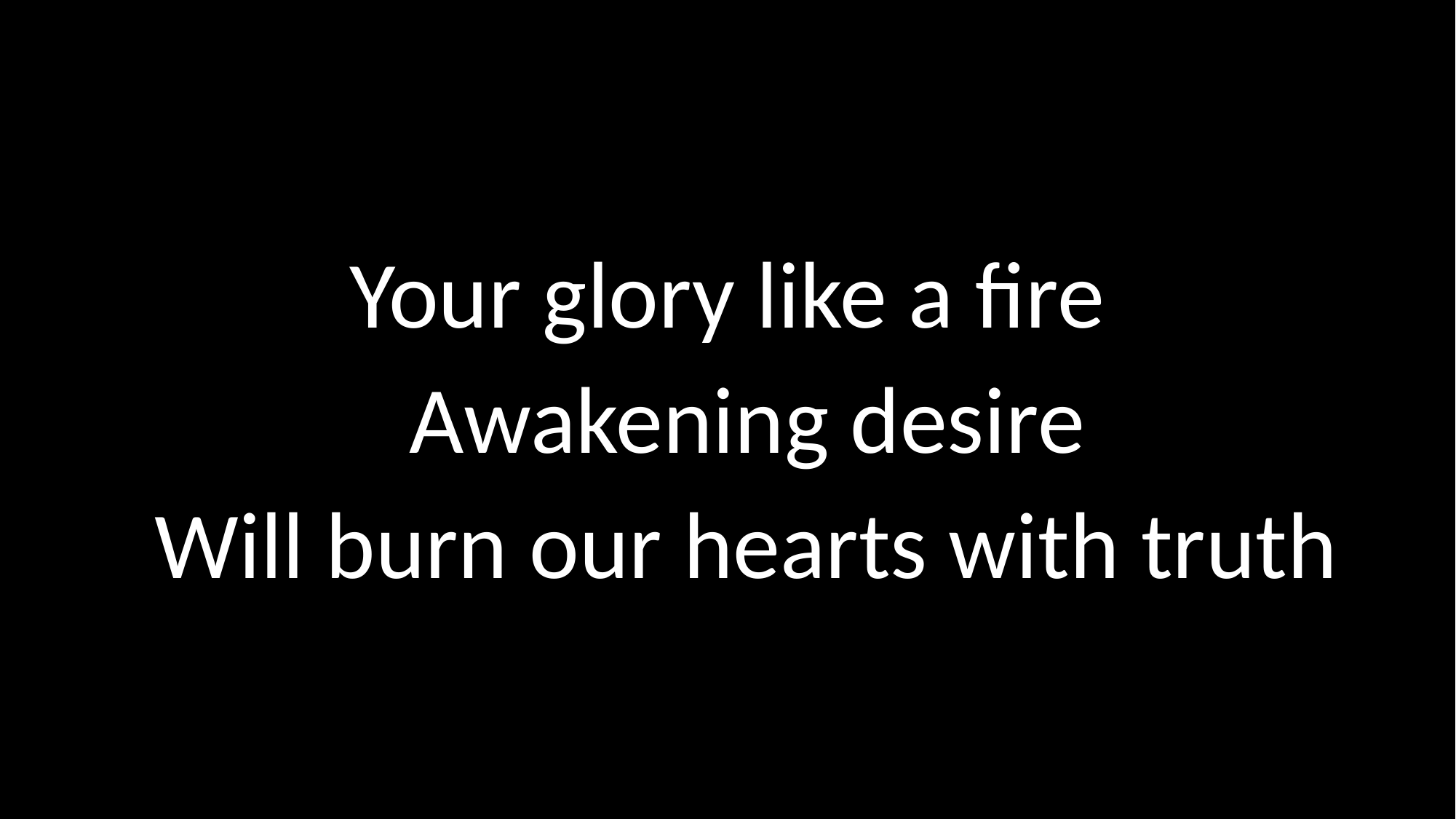

Your glory like a fire
Awakening desire
Will burn our hearts with truth